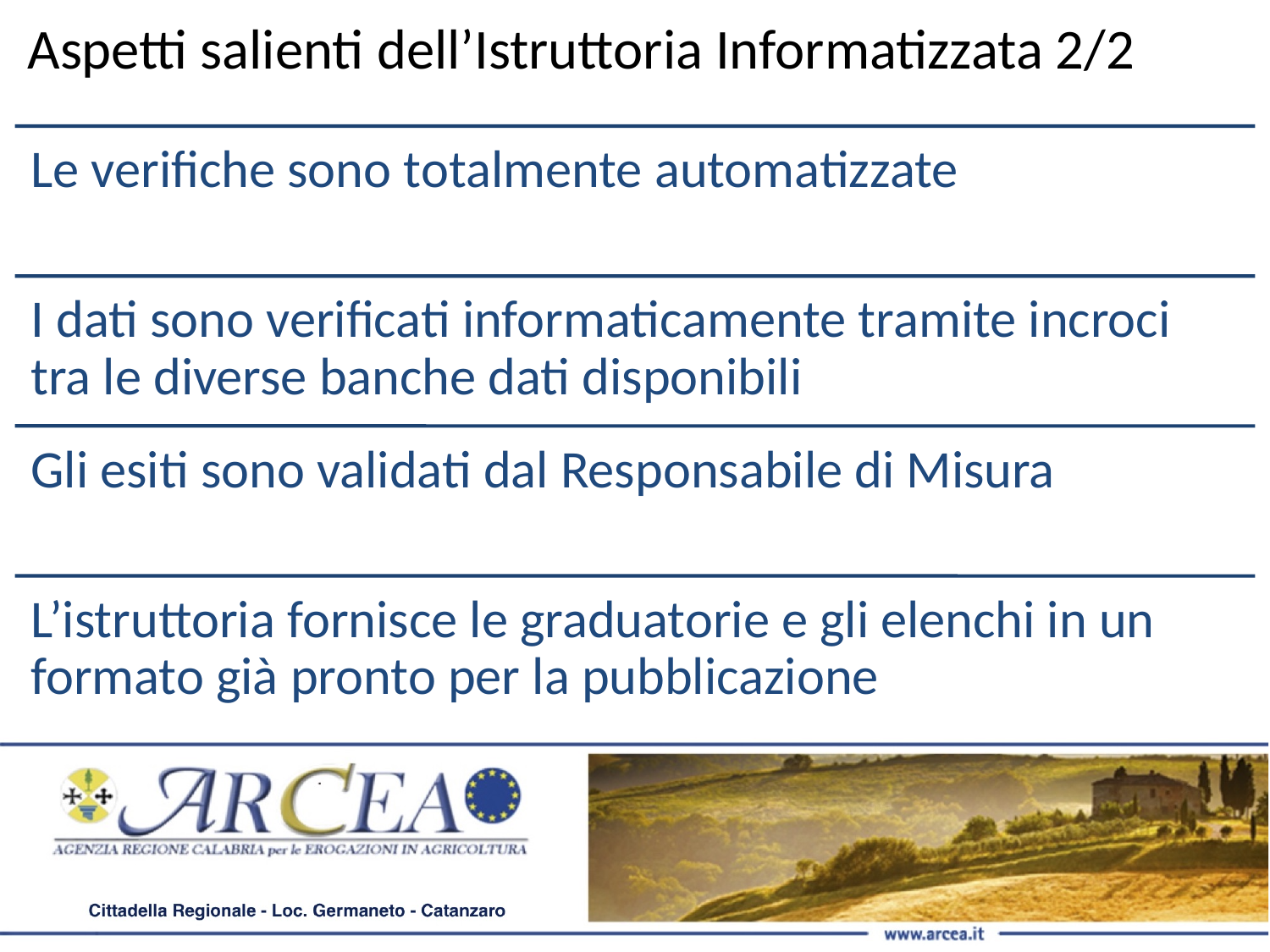

Aspetti salienti dell’Istruttoria Informatizzata 2/2
Le verifiche sono totalmente automatizzate
I dati sono verificati informaticamente tramite incroci tra le diverse banche dati disponibili
Gli esiti sono validati dal Responsabile di Misura
L’istruttoria fornisce le graduatorie e gli elenchi in un formato già pronto per la pubblicazione